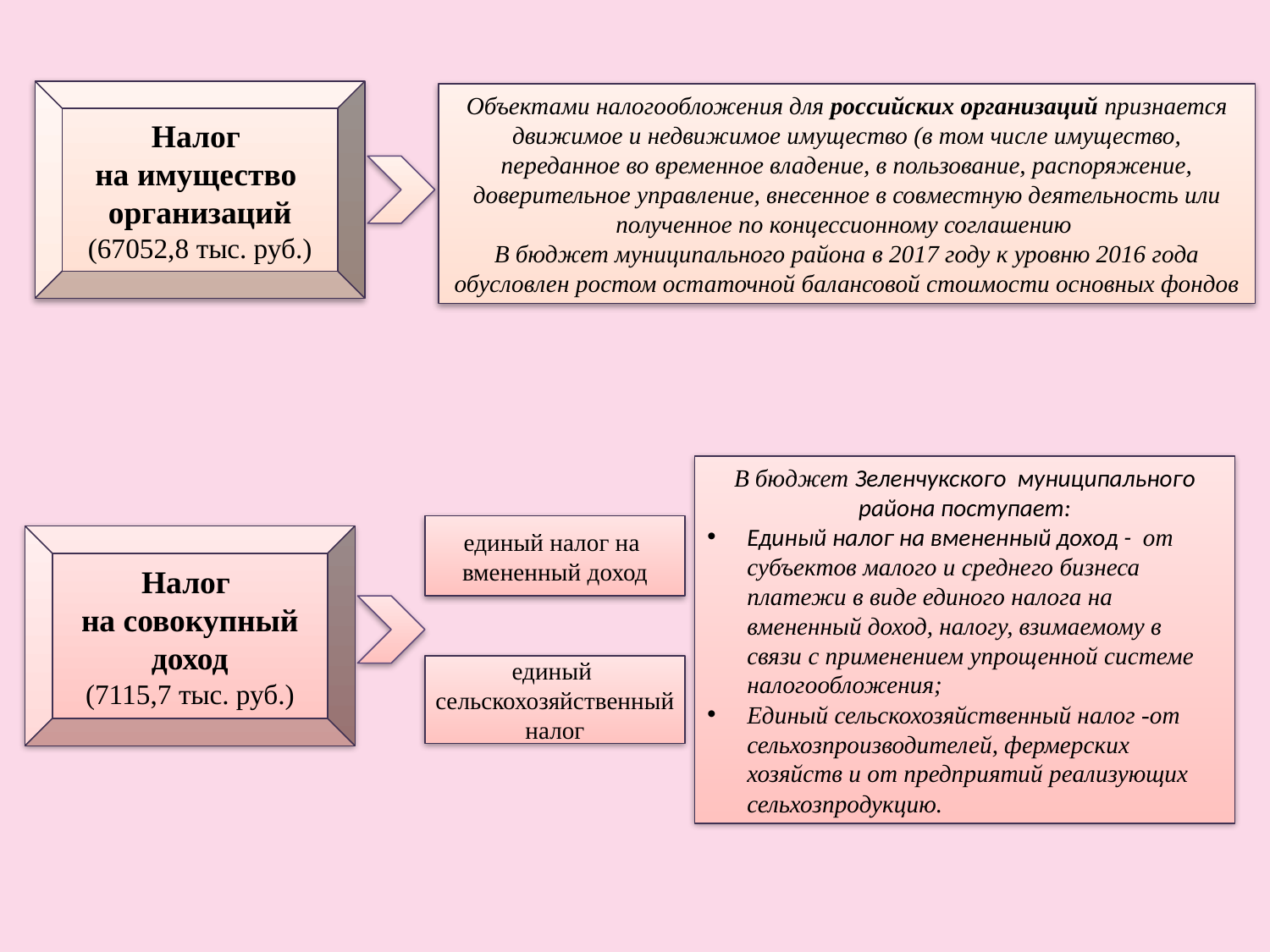

Налог
на имущество
организаций
(67052,8 тыс. руб.)

Объектами налогообложения для российских организаций признается движимое и недвижимое имущество (в том числе имущество, переданное во временное владение, в пользование, распоряжение, доверительное управление, внесенное в совместную деятельность или полученное по концессионному соглашению
В бюджет муниципального района в 2017 году к уровню 2016 года обусловлен ростом остаточной балансовой стоимости основных фондов

В бюджет Зеленчукского  муниципального района поступает:
Единый налог на вмененный доход -  от субъектов малого и среднего бизнеса платежи в виде единого налога на вмененный доход, налогу, взимаемому в связи с применением упрощенной системе налогообложения;
Единый сельскохозяйственный налог -от сельхозпроизводителей, фермерских хозяйств и от предприятий реализующих сельхозпродукцию.
единый налог на
вмененный доход

Налог
на совокупный доход
(7115,7 тыс. руб.)

единый
сельскохозяйственный
налог